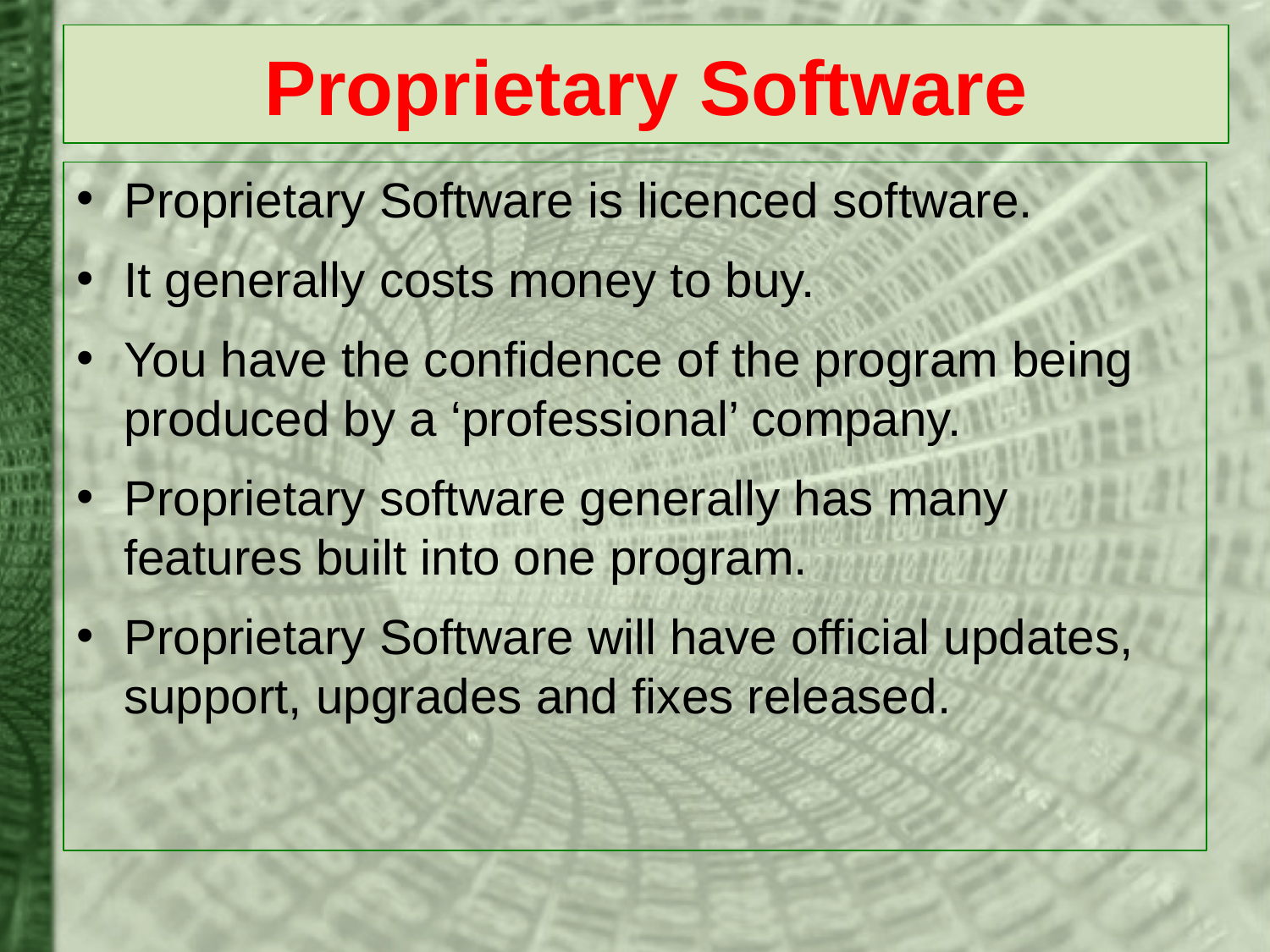

# Proprietary Software
Proprietary Software is licenced software.
It generally costs money to buy.
You have the confidence of the program being produced by a ‘professional’ company.
Proprietary software generally has many features built into one program.
Proprietary Software will have official updates, support, upgrades and fixes released.